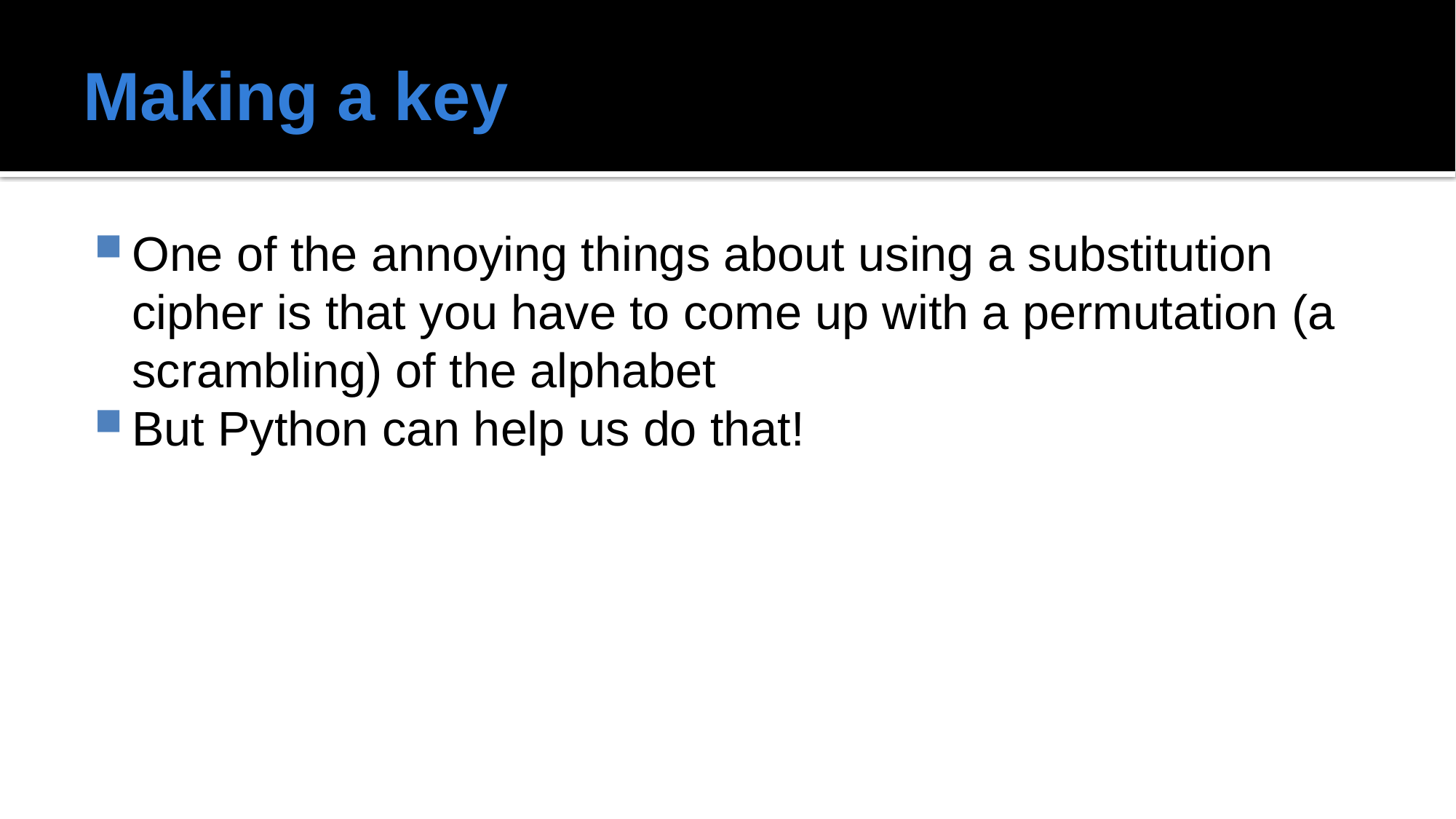

# Making a key
One of the annoying things about using a substitution cipher is that you have to come up with a permutation (a scrambling) of the alphabet
But Python can help us do that!